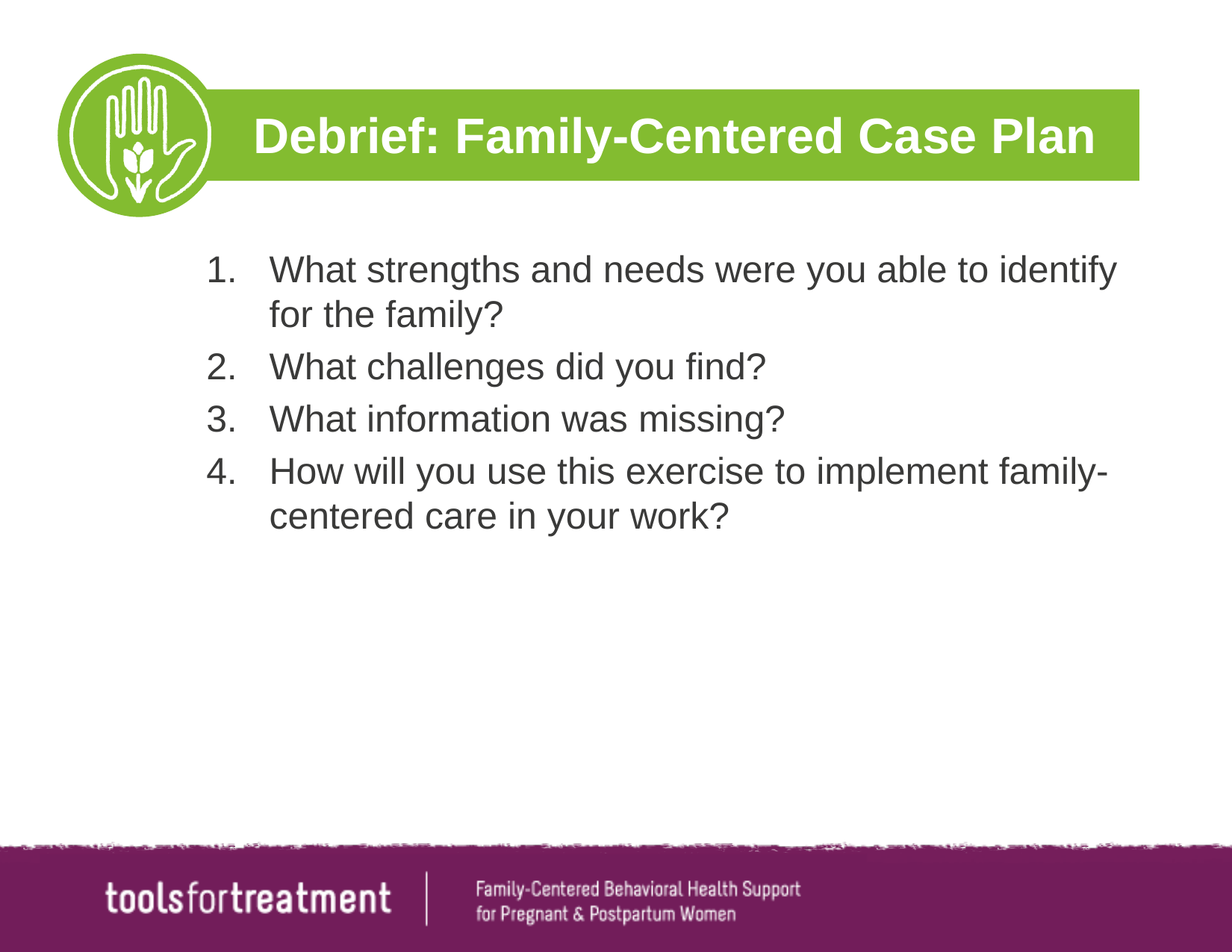

# Debrief: Family-Centered Case Plan
What strengths and needs were you able to identify for the family?
What challenges did you find?
What information was missing?
How will you use this exercise to implement family-centered care in your work?